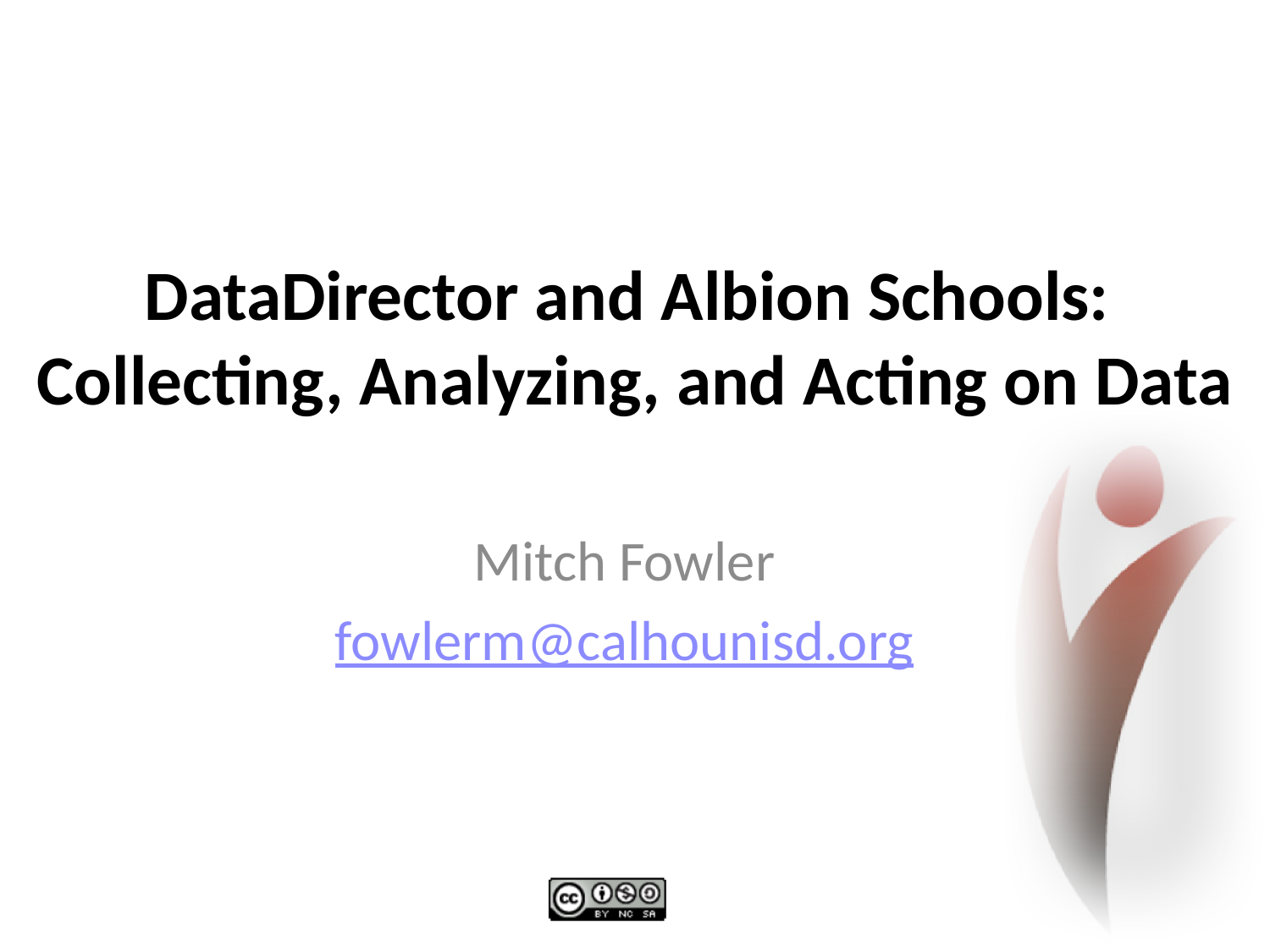

# DataDirector and Albion Schools: Collecting, Analyzing, and Acting on Data
Mitch Fowler
fowlerm@calhounisd.org